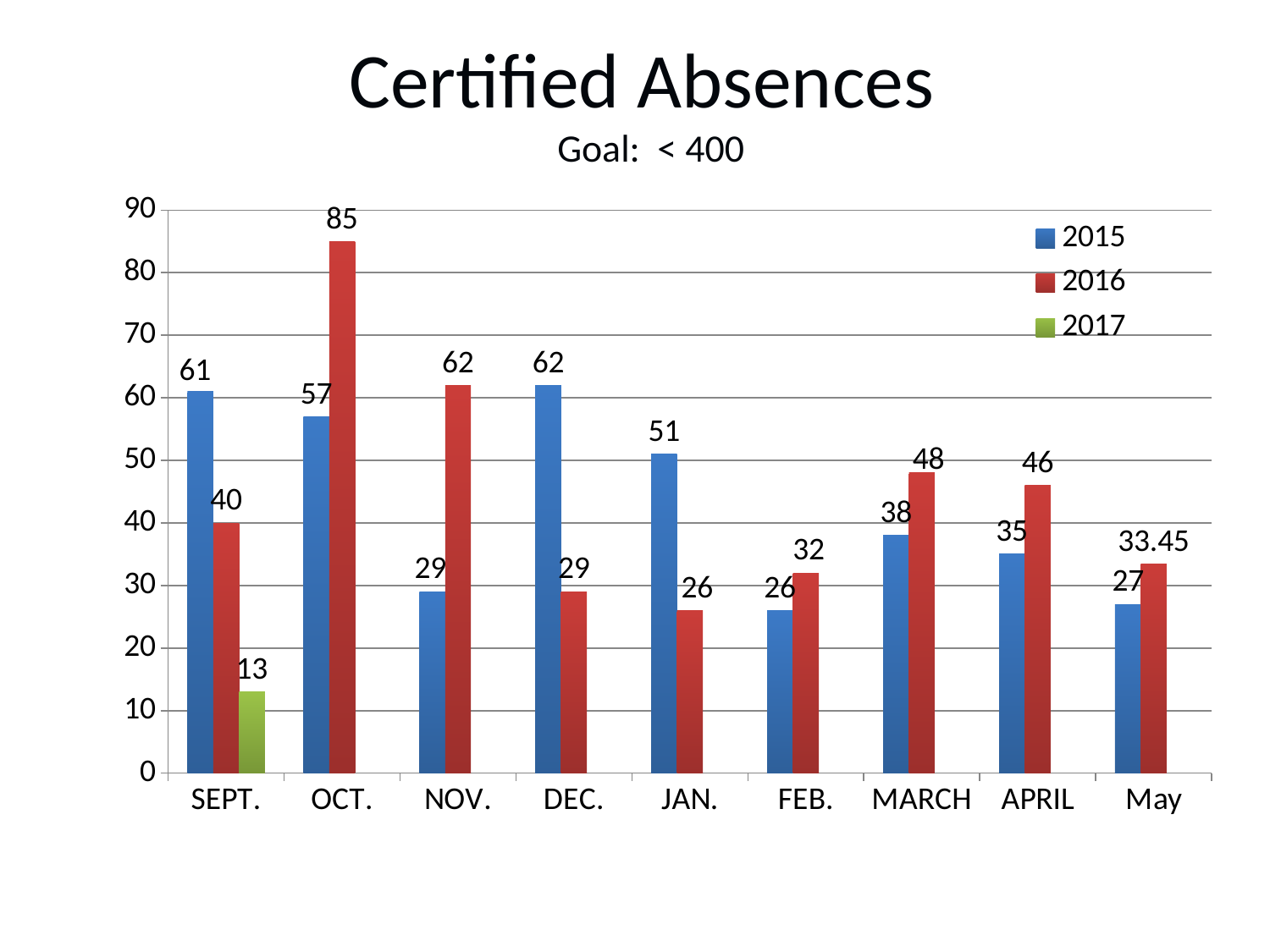

# Certified Absences Goal:  < 400

### Chart

| Category | 2015 | 2016 | 2017 |
|---|---|---|---|
| SEPT. | 61.0 | 40.0 | 13.0 |
| OCT. | 57.0 | 85.0 | None |
| NOV. | 29.0 | 62.0 | None |
| DEC. | 62.0 | 29.0 | None |
| JAN. | 51.0 | 26.0 | None |
| FEB. | 26.0 | 32.0 | None |
| MARCH | 38.0 | 48.0 | None |
| APRIL | 35.0 | 46.0 | None |
| May | 27.0 | 33.45 | None |